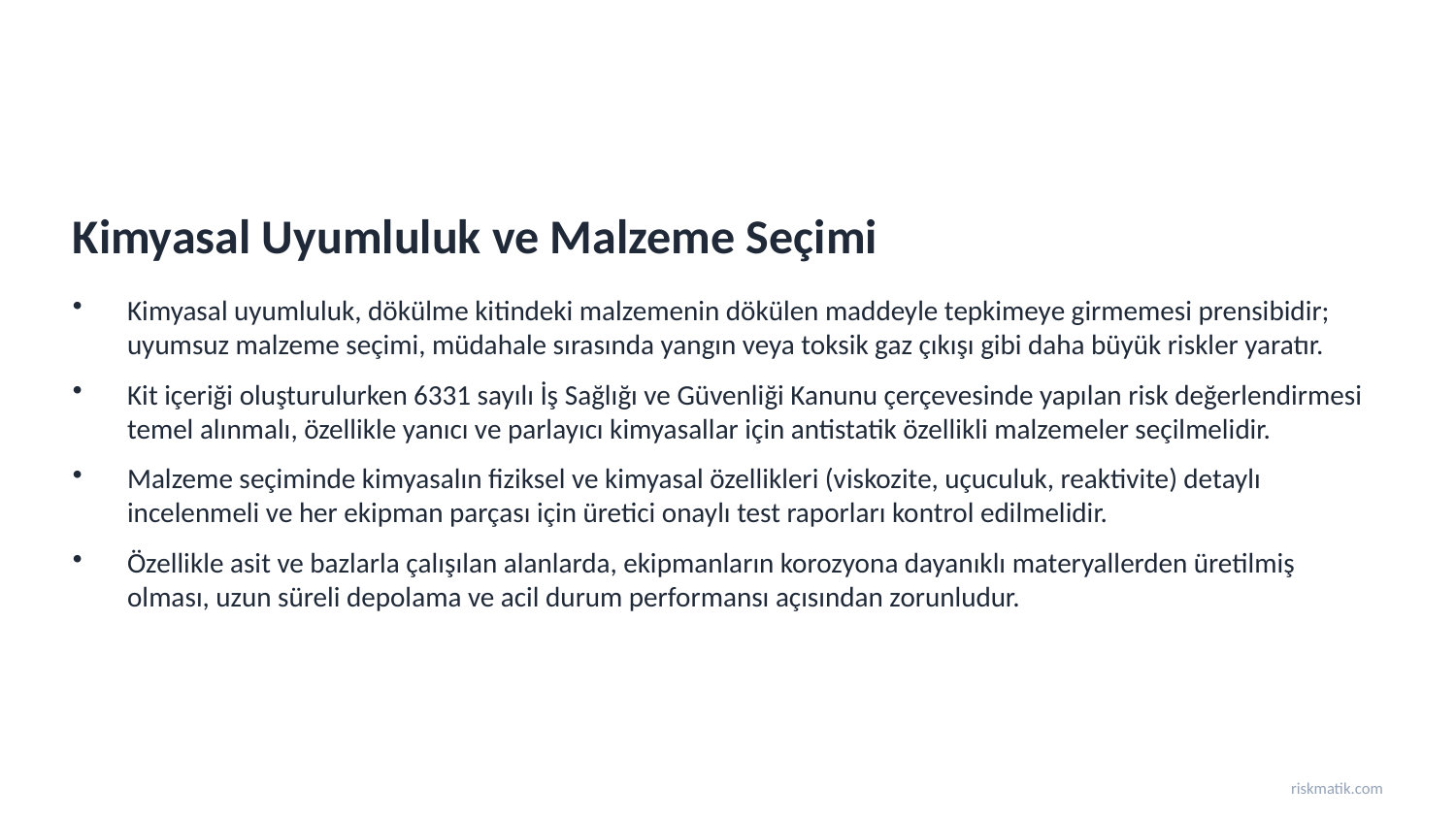

Kimyasal Uyumluluk ve Malzeme Seçimi
Kimyasal uyumluluk, dökülme kitindeki malzemenin dökülen maddeyle tepkimeye girmemesi prensibidir; uyumsuz malzeme seçimi, müdahale sırasında yangın veya toksik gaz çıkışı gibi daha büyük riskler yaratır.
Kit içeriği oluşturulurken 6331 sayılı İş Sağlığı ve Güvenliği Kanunu çerçevesinde yapılan risk değerlendirmesi temel alınmalı, özellikle yanıcı ve parlayıcı kimyasallar için antistatik özellikli malzemeler seçilmelidir.
Malzeme seçiminde kimyasalın fiziksel ve kimyasal özellikleri (viskozite, uçuculuk, reaktivite) detaylı incelenmeli ve her ekipman parçası için üretici onaylı test raporları kontrol edilmelidir.
Özellikle asit ve bazlarla çalışılan alanlarda, ekipmanların korozyona dayanıklı materyallerden üretilmiş olması, uzun süreli depolama ve acil durum performansı açısından zorunludur.
riskmatik.com